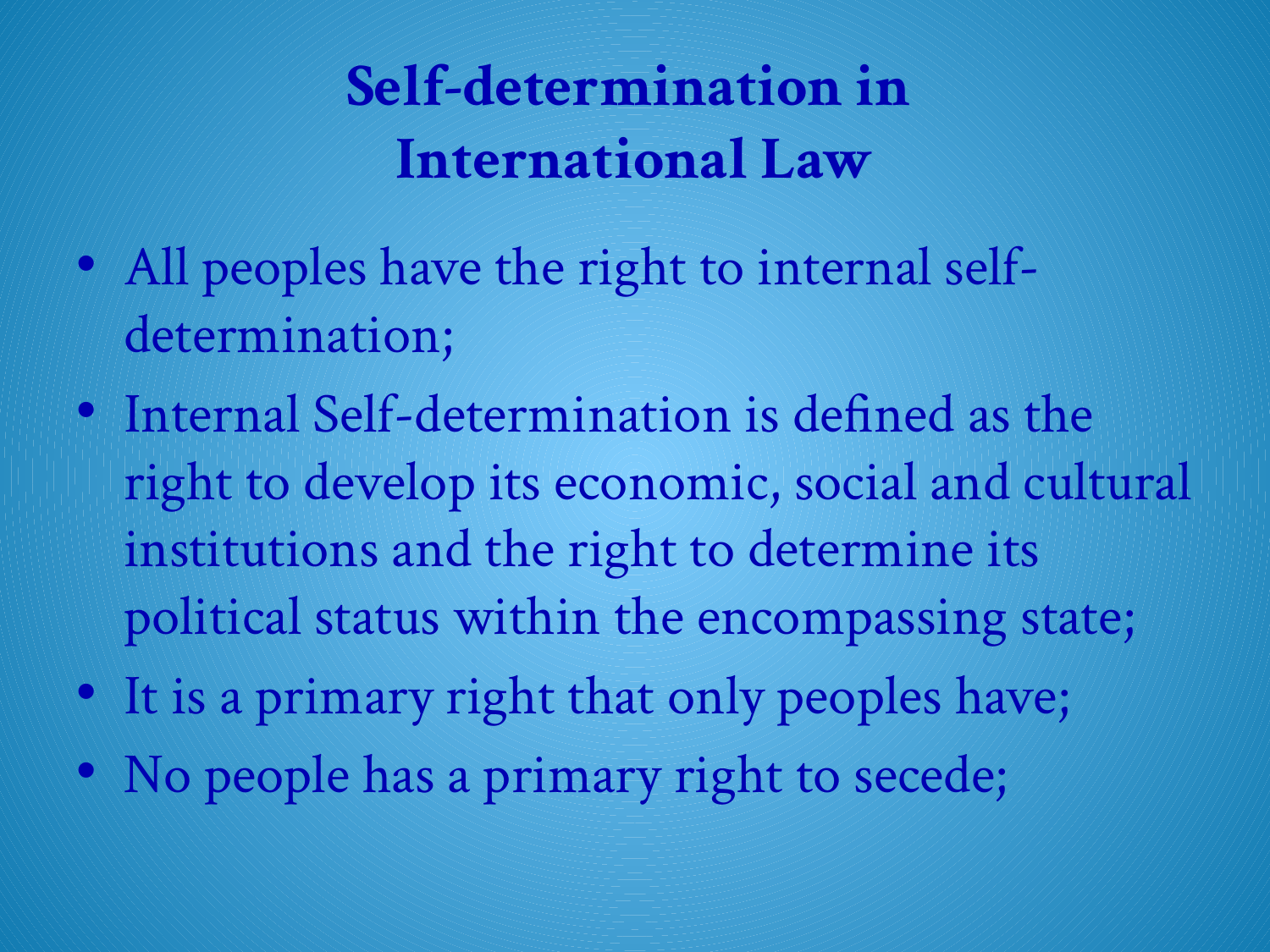

# Self-determination in International Law
All peoples have the right to internal self-determination;
Internal Self-determination is defined as the right to develop its economic, social and cultural institutions and the right to determine its political status within the encompassing state;
It is a primary right that only peoples have;
No people has a primary right to secede;